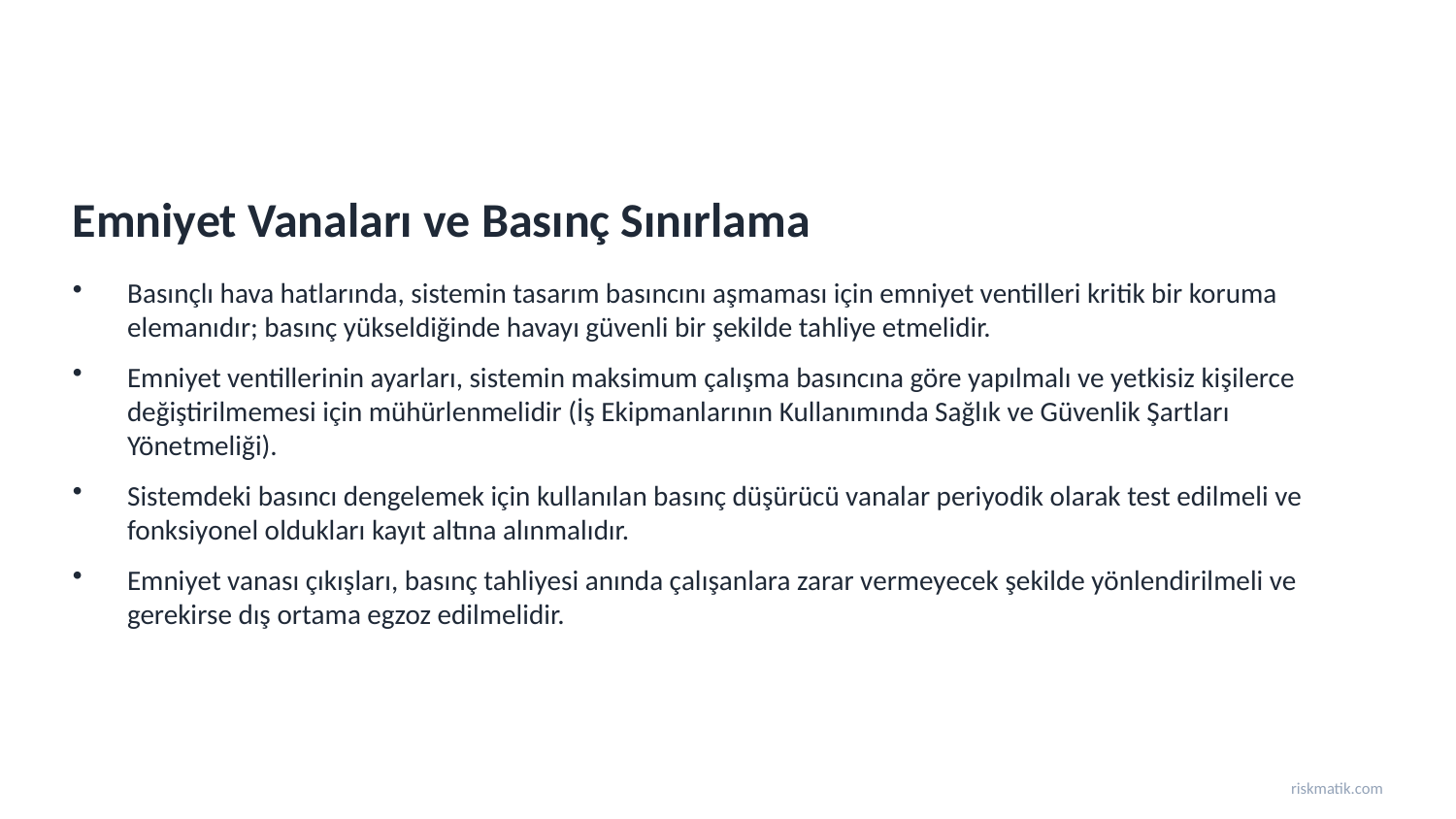

Emniyet Vanaları ve Basınç Sınırlama
Basınçlı hava hatlarında, sistemin tasarım basıncını aşmaması için emniyet ventilleri kritik bir koruma elemanıdır; basınç yükseldiğinde havayı güvenli bir şekilde tahliye etmelidir.
Emniyet ventillerinin ayarları, sistemin maksimum çalışma basıncına göre yapılmalı ve yetkisiz kişilerce değiştirilmemesi için mühürlenmelidir (İş Ekipmanlarının Kullanımında Sağlık ve Güvenlik Şartları Yönetmeliği).
Sistemdeki basıncı dengelemek için kullanılan basınç düşürücü vanalar periyodik olarak test edilmeli ve fonksiyonel oldukları kayıt altına alınmalıdır.
Emniyet vanası çıkışları, basınç tahliyesi anında çalışanlara zarar vermeyecek şekilde yönlendirilmeli ve gerekirse dış ortama egzoz edilmelidir.
riskmatik.com